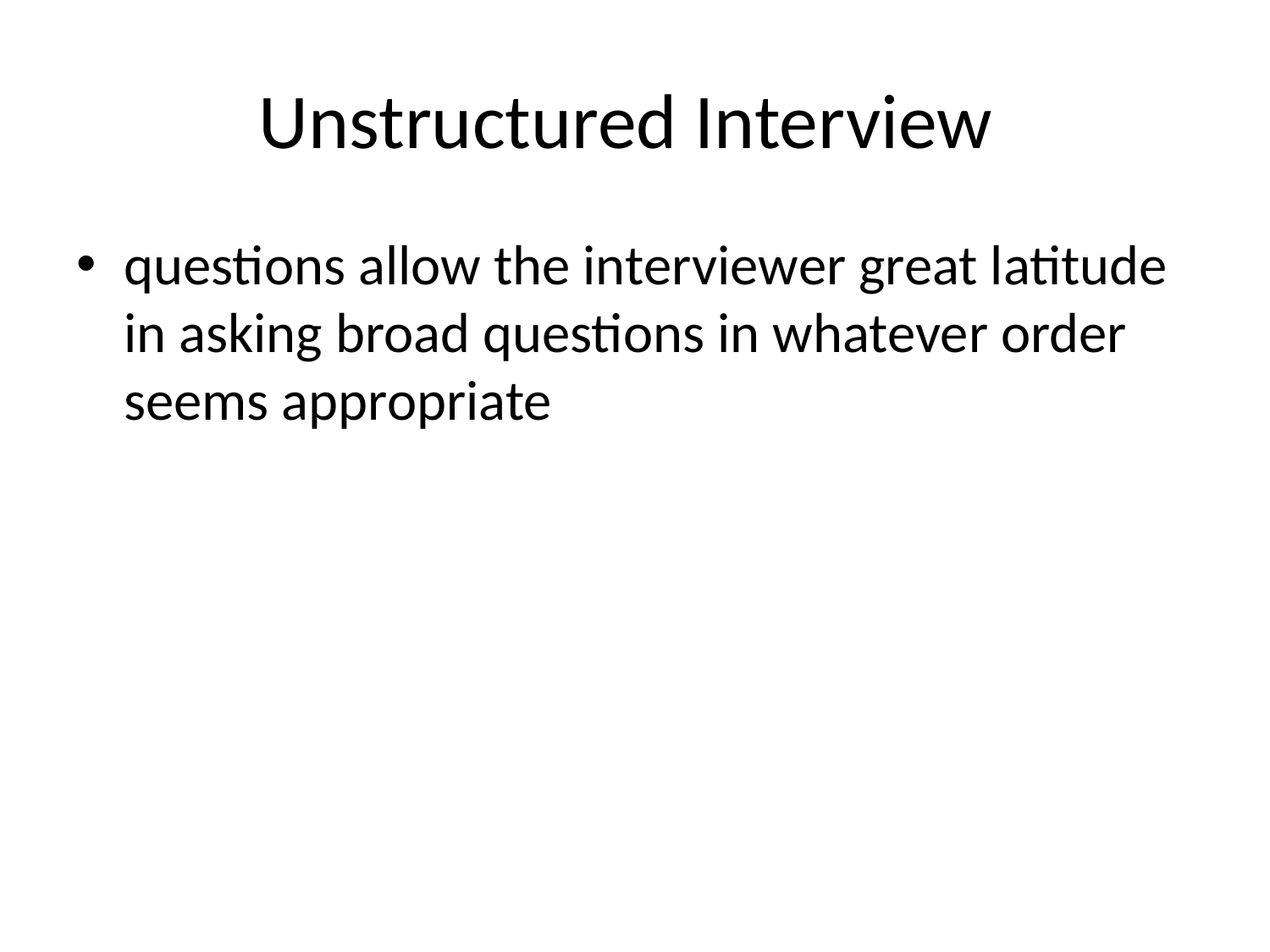

# Unstructured Interview
questions allow the interviewer great latitude in asking broad questions in whatever order seems appropriate